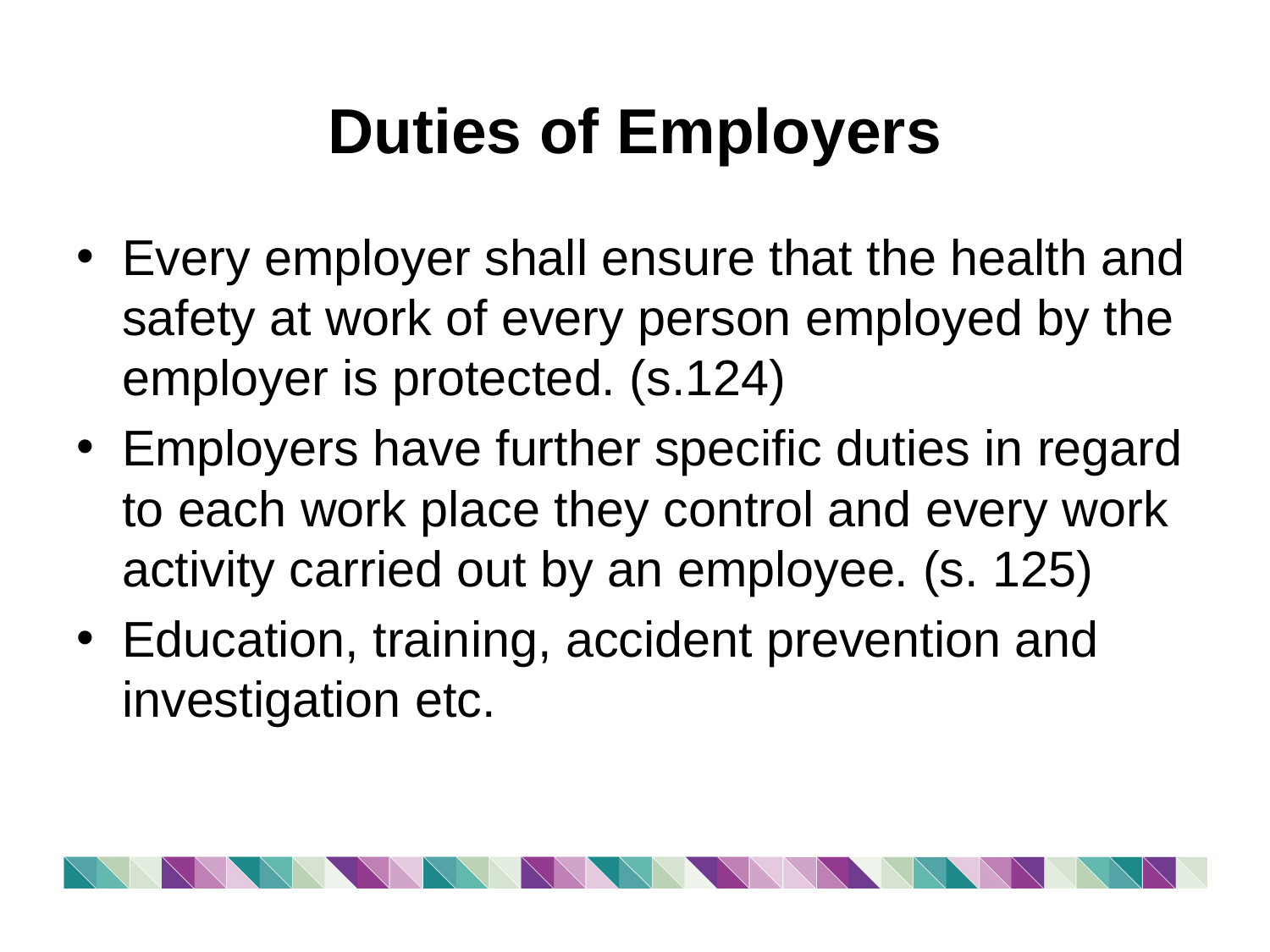

# Duties of Employers
Every employer shall ensure that the health and safety at work of every person employed by the employer is protected. (s.124)
Employers have further specific duties in regard to each work place they control and every work activity carried out by an employee. (s. 125)
Education, training, accident prevention and investigation etc.